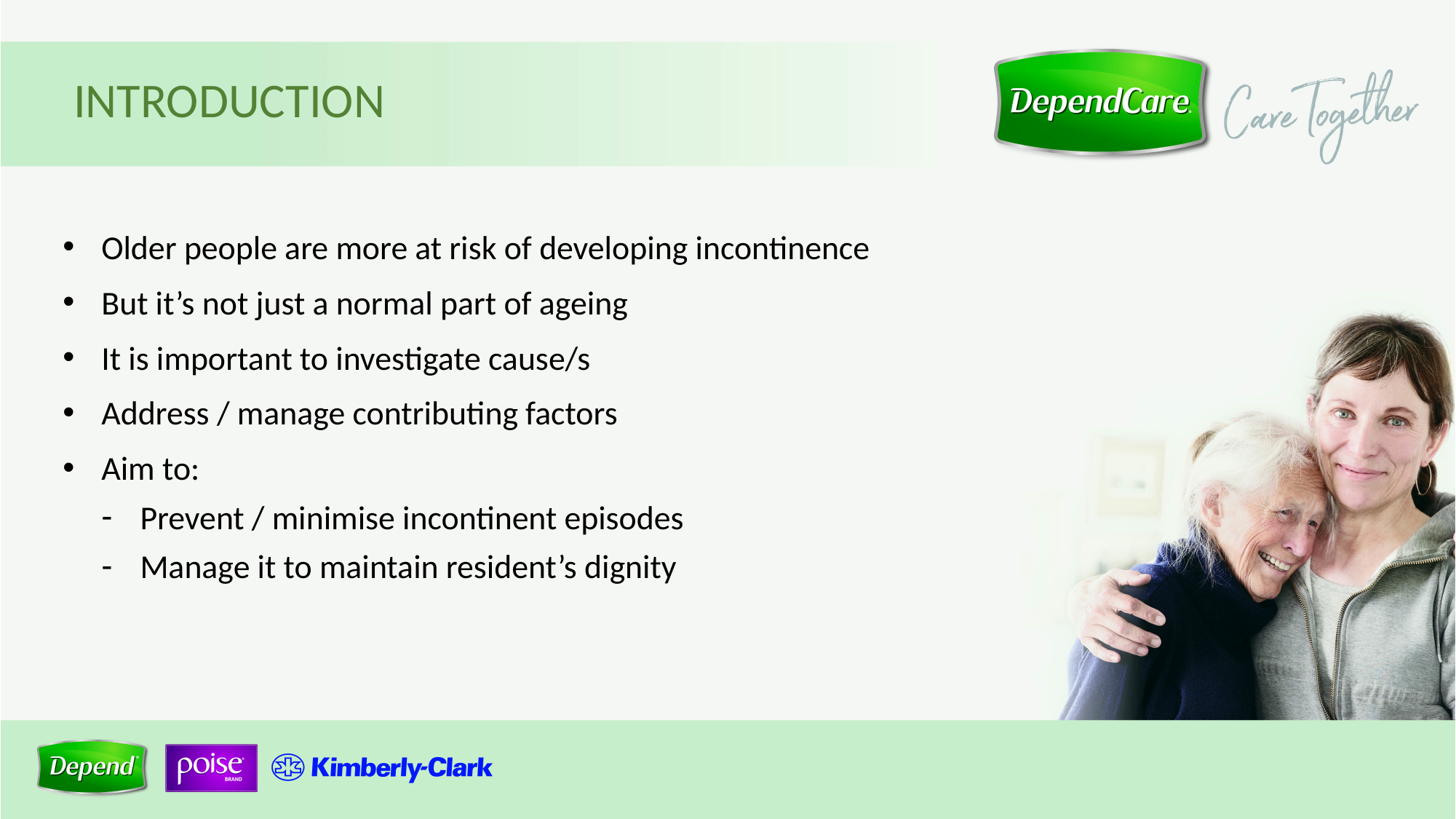

introduction
Older people are more at risk of developing incontinence
But it’s not just a normal part of ageing
It is important to investigate cause/s
Address / manage contributing factors
Aim to:
Prevent / minimise incontinent episodes
Manage it to maintain resident’s dignity